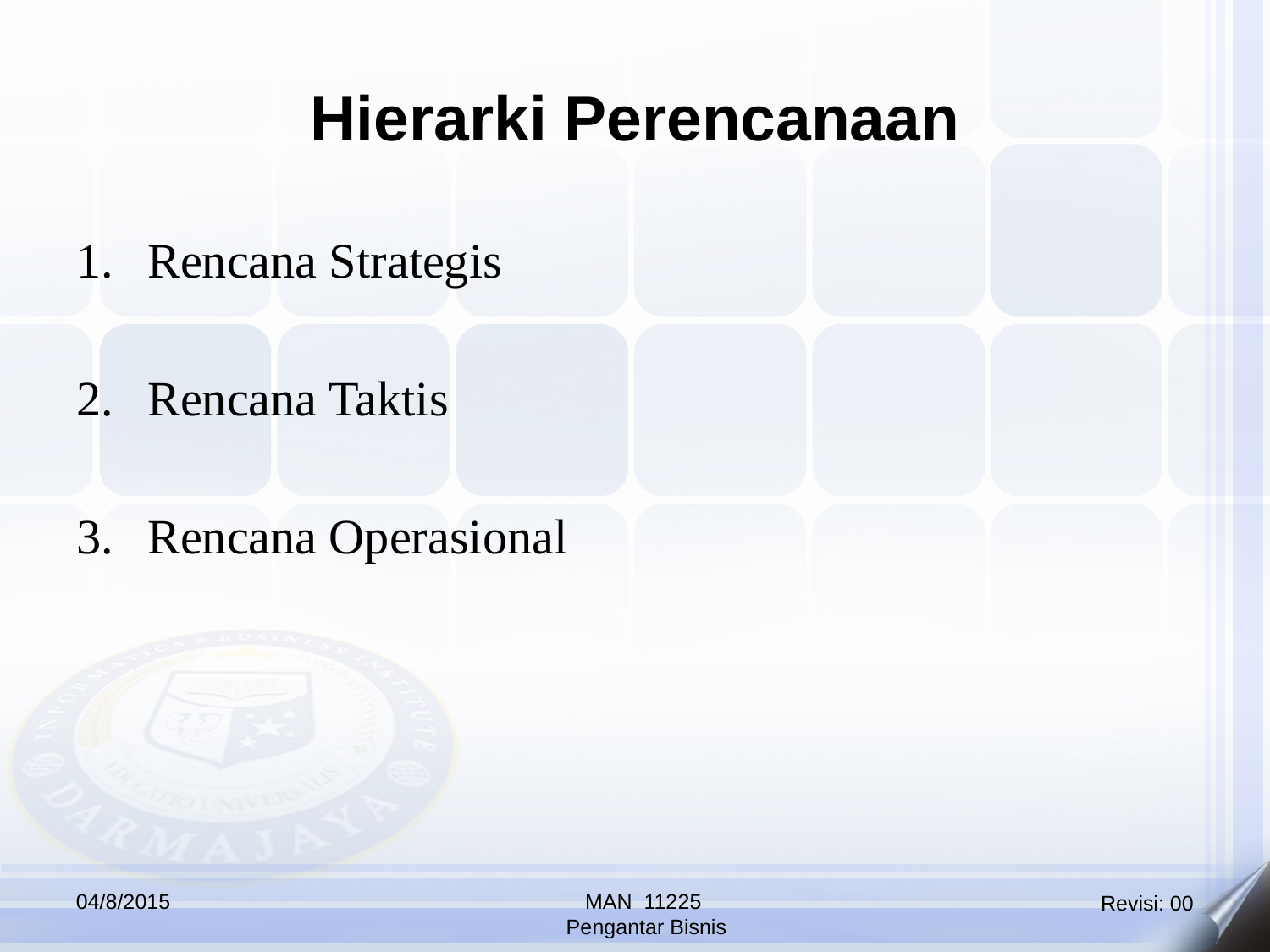

Hierarki Perencanaan
Rencana Strategis

Rencana Taktis

Rencana Operasional
04/8/2015
MAN  11225
 Pengantar Bisnis